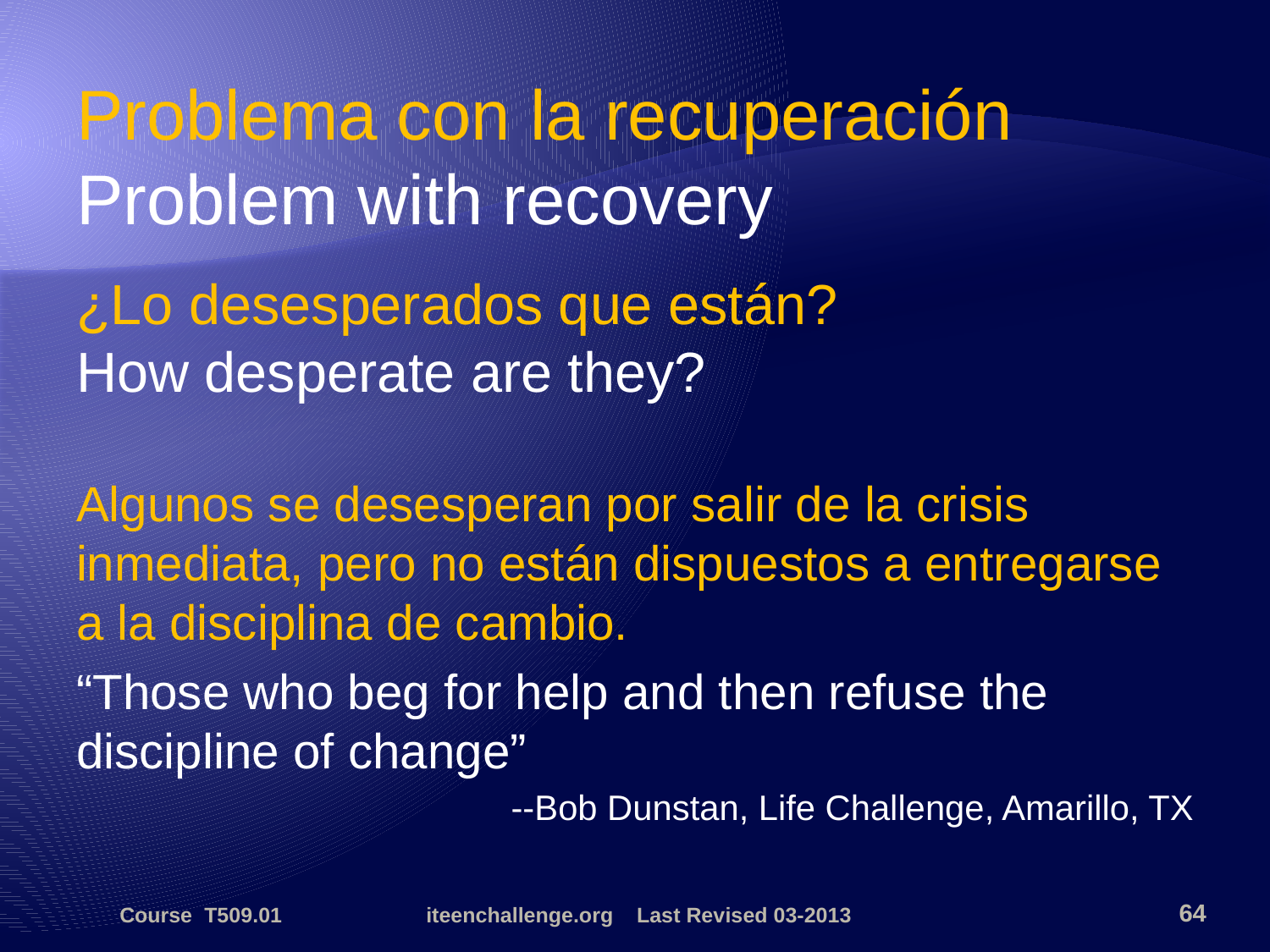

Problema con la recuperación
Problem with recovery
¿Lo desesperados que están?
How desperate are they?

Algunos se desesperan por salir de la crisis inmediata, pero no están dispuestos a entregarse a la disciplina de cambio.
“Those who beg for help and then refuse the discipline of change”
--Bob Dunstan, Life Challenge, Amarillo, TX
Course  T509.01
iteenchallenge.org    Last Revised 03-2013
64